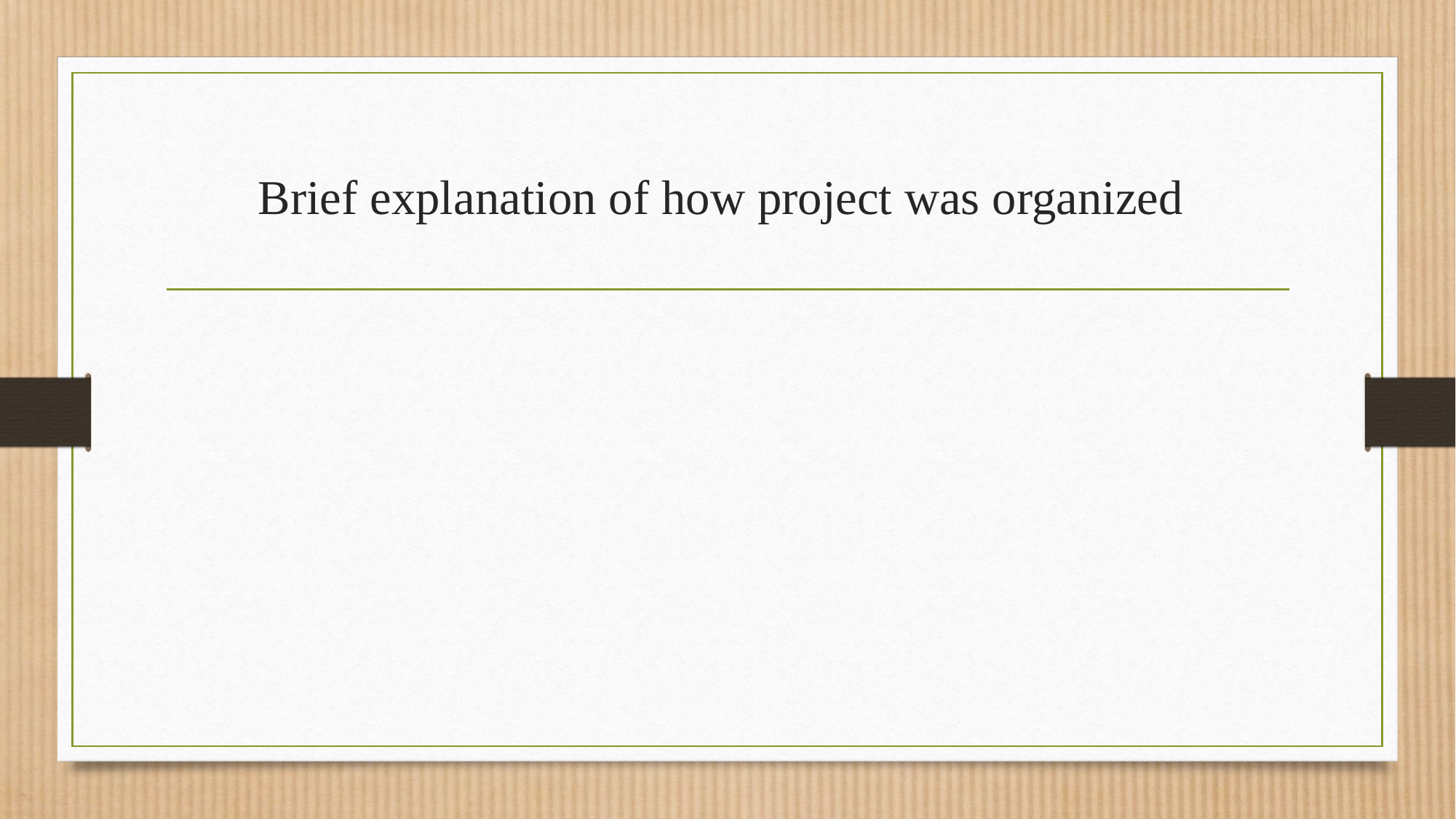

# Brief explanation of how project was organized